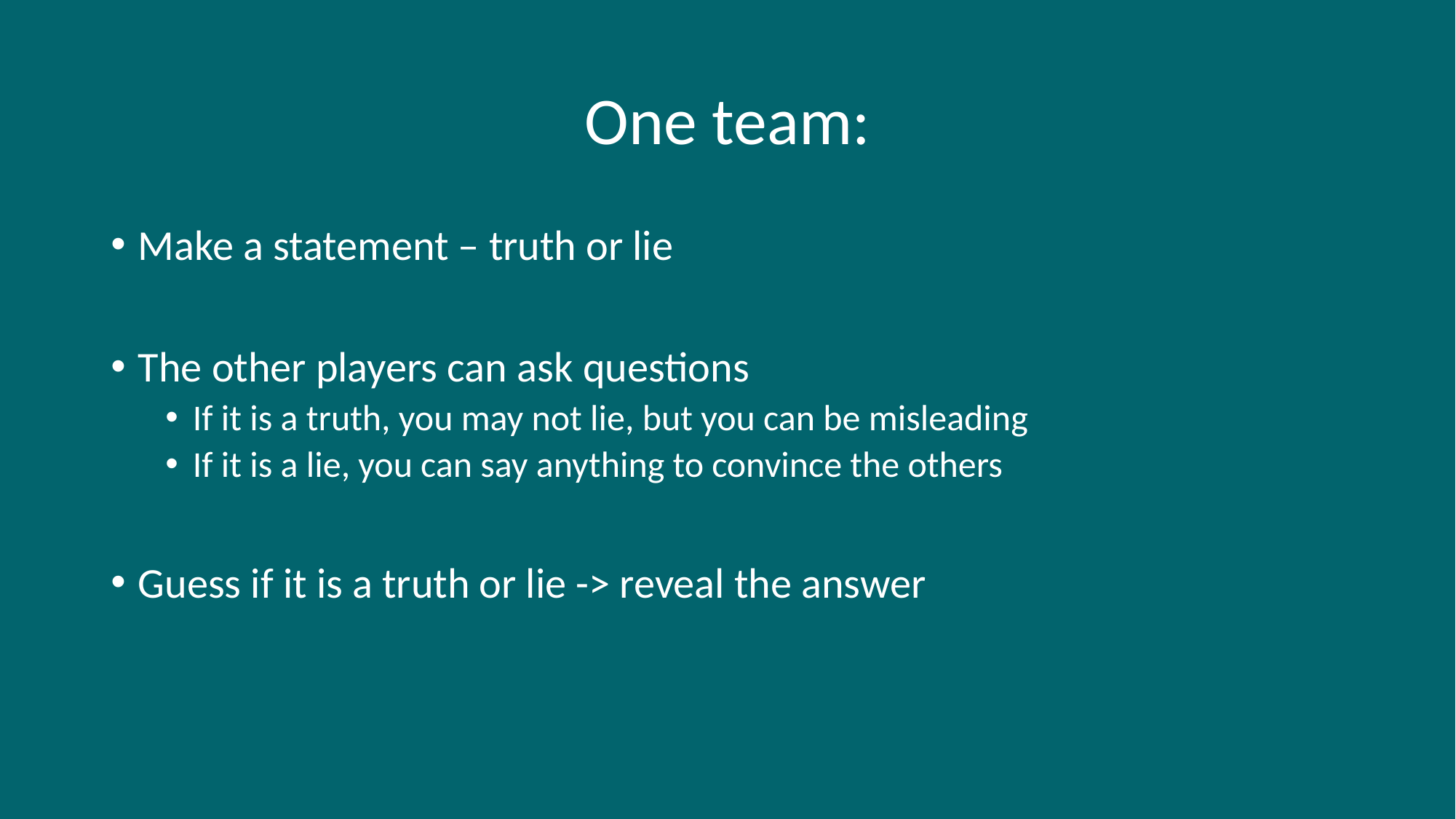

# One team:
Make a statement – truth or lie

The other players can ask questions
If it is a truth, you may not lie, but you can be misleading
If it is a lie, you can say anything to convince the others

Guess if it is a truth or lie -> reveal the answer